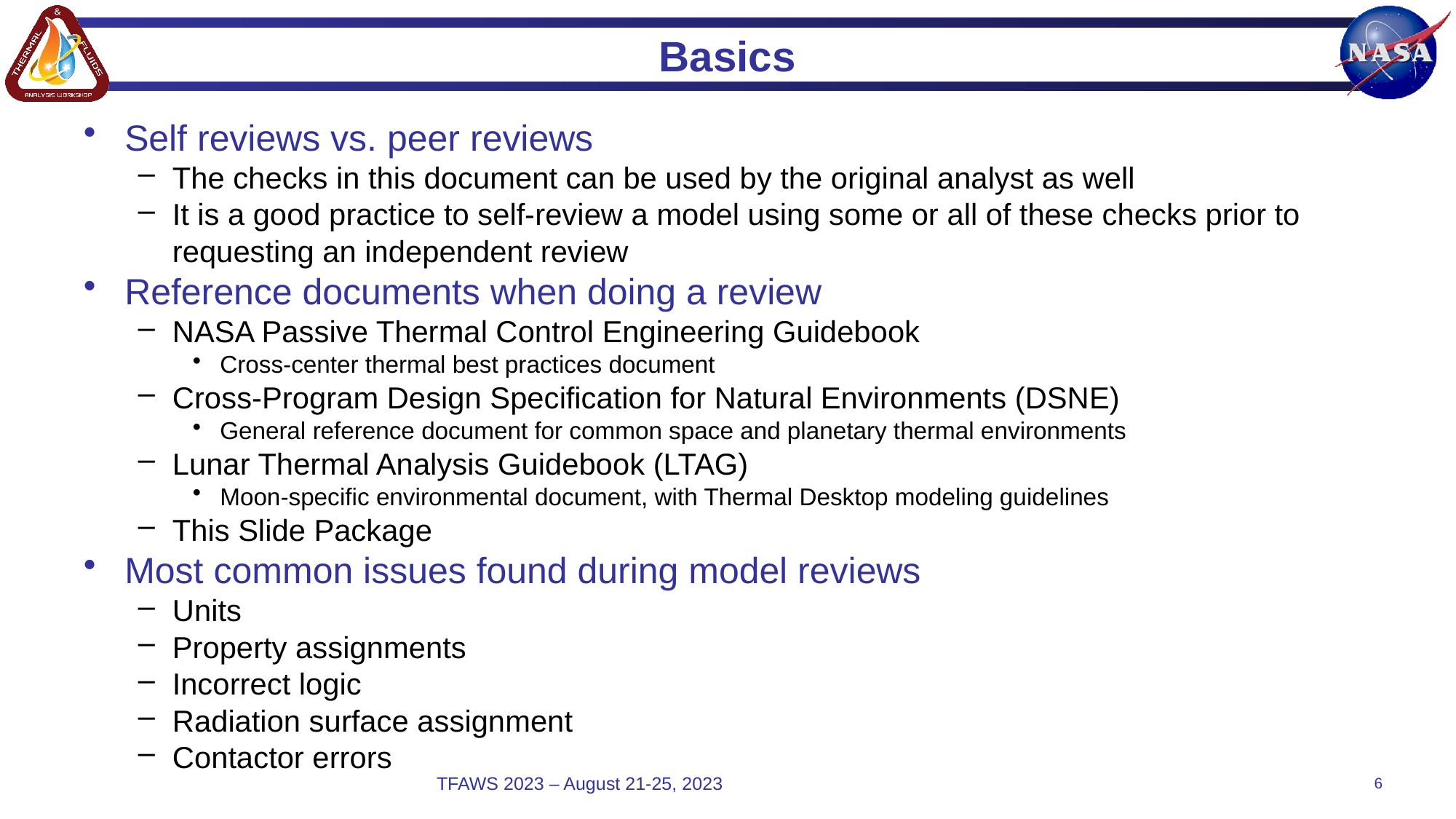

# Basics
Self reviews vs. peer reviews
The checks in this document can be used by the original analyst as well
It is a good practice to self-review a model using some or all of these checks prior to requesting an independent review
Reference documents when doing a review
NASA Passive Thermal Control Engineering Guidebook
Cross-center thermal best practices document
Cross-Program Design Specification for Natural Environments (DSNE)
General reference document for common space and planetary thermal environments
Lunar Thermal Analysis Guidebook (LTAG)
Moon-specific environmental document, with Thermal Desktop modeling guidelines
This Slide Package
Most common issues found during model reviews
Units
Property assignments
Incorrect logic
Radiation surface assignment
Contactor errors

TFAWS 2023 – August 21-25, 2023
6